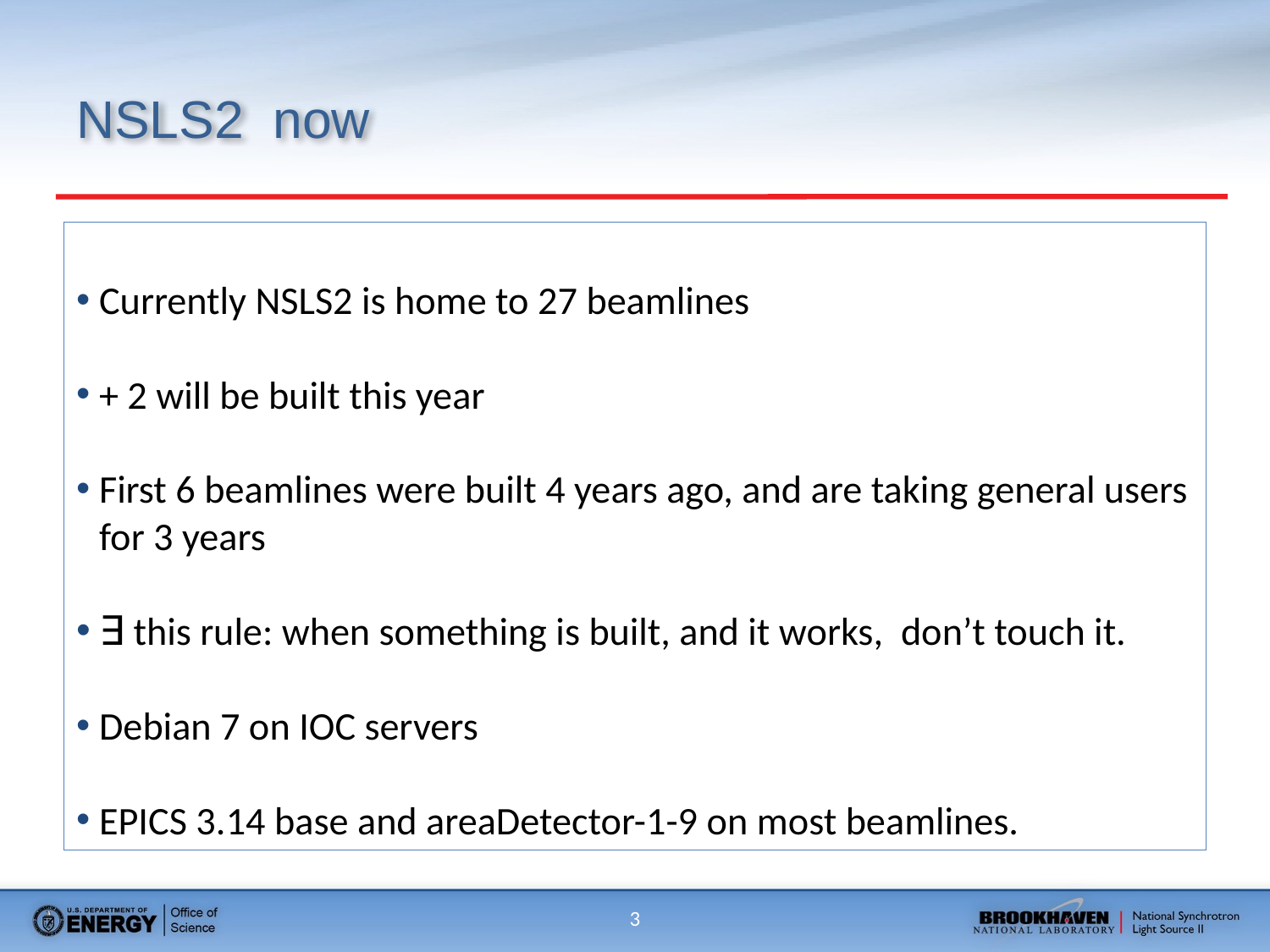

# NSLS2  now

Currently NSLS2 is home to 27 beamlines

+ 2 will be built this year

First 6 beamlines were built 4 years ago, and are taking general users for 3 years

∃ this rule: when something is built, and it works,  don’t touch it.

Debian 7 on IOC servers

EPICS 3.14 base and areaDetector-1-9 on most beamlines.